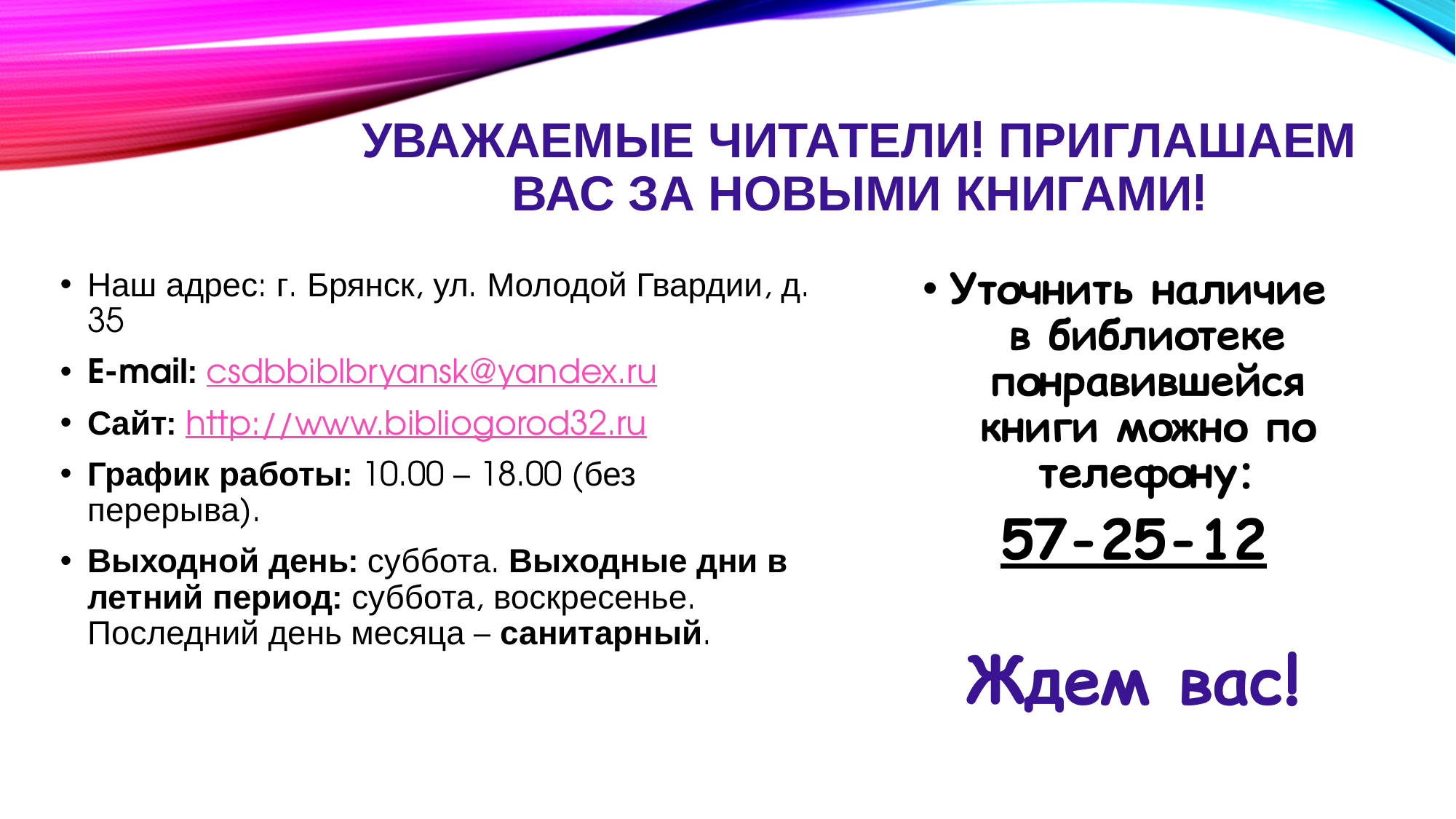

# Уважаемые читатели! Приглашаем вас за новыми книгами!
Наш адрес: г. Брянск, ул. Молодой Гвардии, д. 35
E-mail: csdbbiblbryansk@yandex.ru
Сайт: http://www.bibliogorod32.ru
График работы: 10.00 – 18.00 (без перерыва).
Выходной день: суббота. Выходные дни в летний период: суббота, воскресенье. Последний день месяца – санитарный.

Уточнить наличие  в библиотеке понравившейся книги можно по телефону:
57-25-12

Ждем вас!